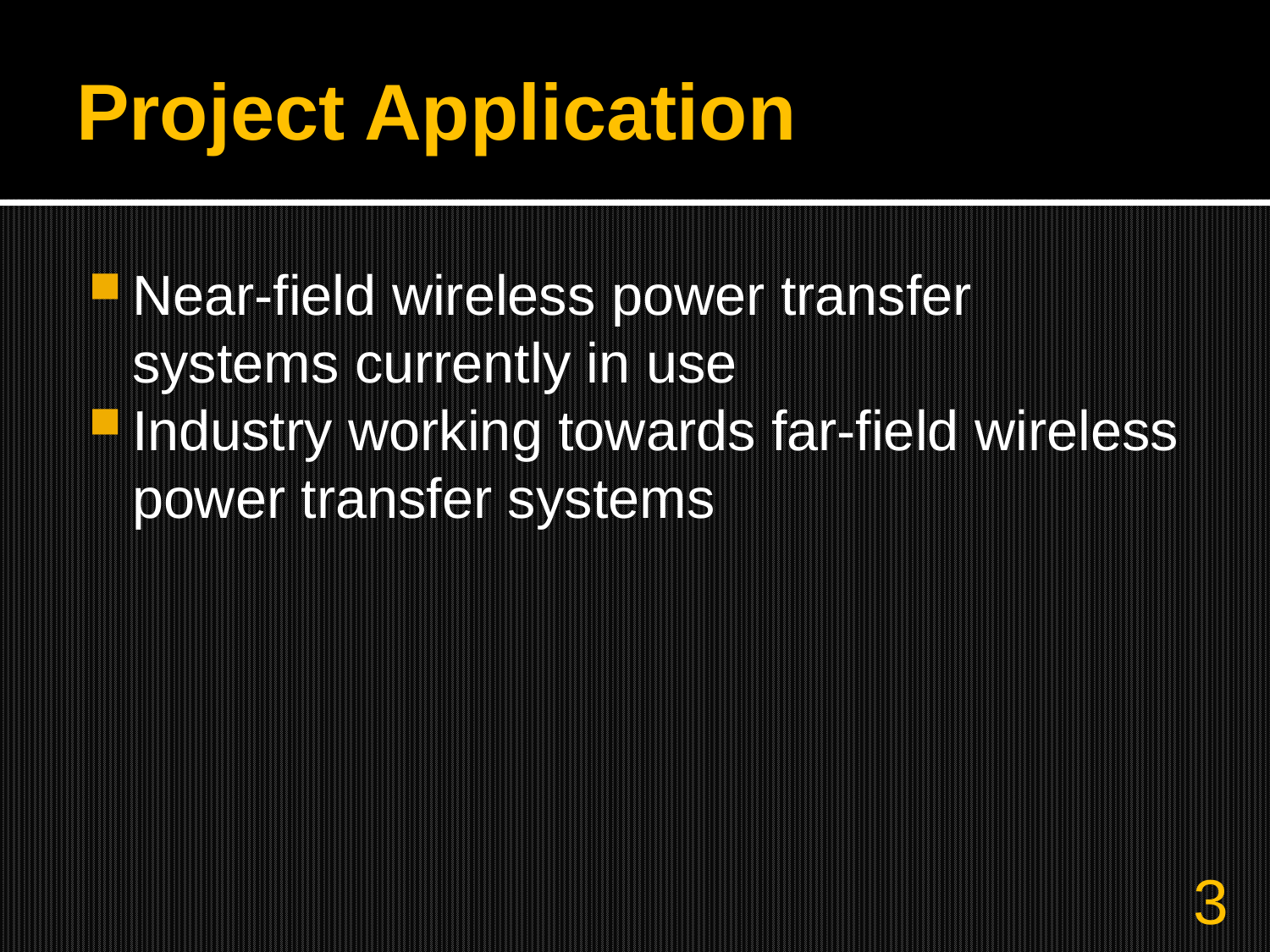

# Project Application
Near-field wireless power transfer systems currently in use
Industry working towards far-field wireless power transfer systems
3